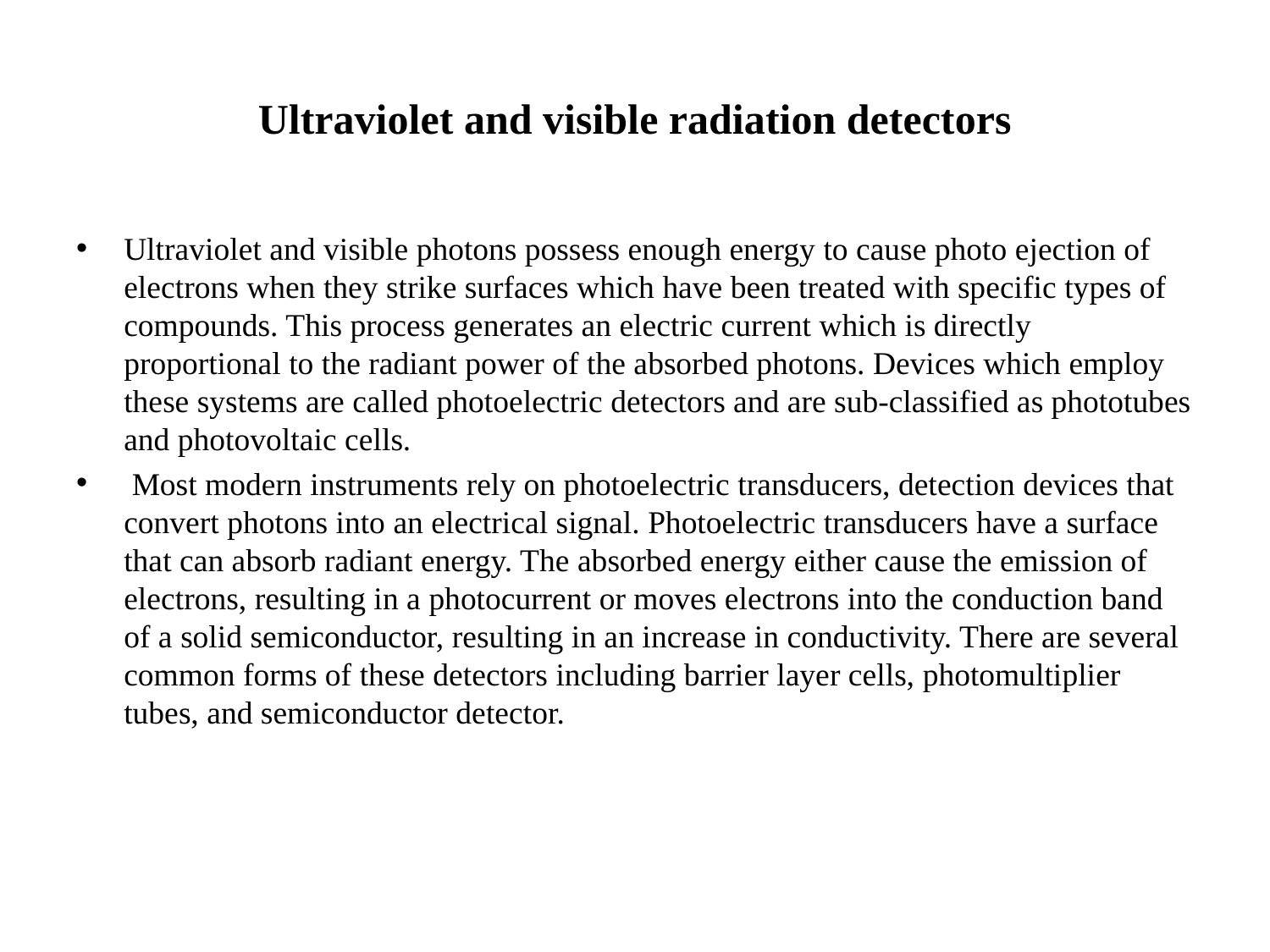

# Ultraviolet and visible radiation detectors
Ultraviolet and visible photons possess enough energy to cause photo ejection of electrons when they strike surfaces which have been treated with specific types of compounds. This process generates an electric current which is directly proportional to the radiant power of the absorbed photons. Devices which employ these systems are called photoelectric detectors and are sub-classified as phototubes and photovoltaic cells.
 Most modern instruments rely on photoelectric transducers, detection devices that convert photons into an electrical signal. Photoelectric transducers have a surface that can absorb radiant energy. The absorbed energy either cause the emission of electrons, resulting in a photocurrent or moves electrons into the conduction band of a solid semiconductor, resulting in an increase in conductivity. There are several common forms of these detectors including barrier layer cells, photomultiplier tubes, and semiconductor detector.